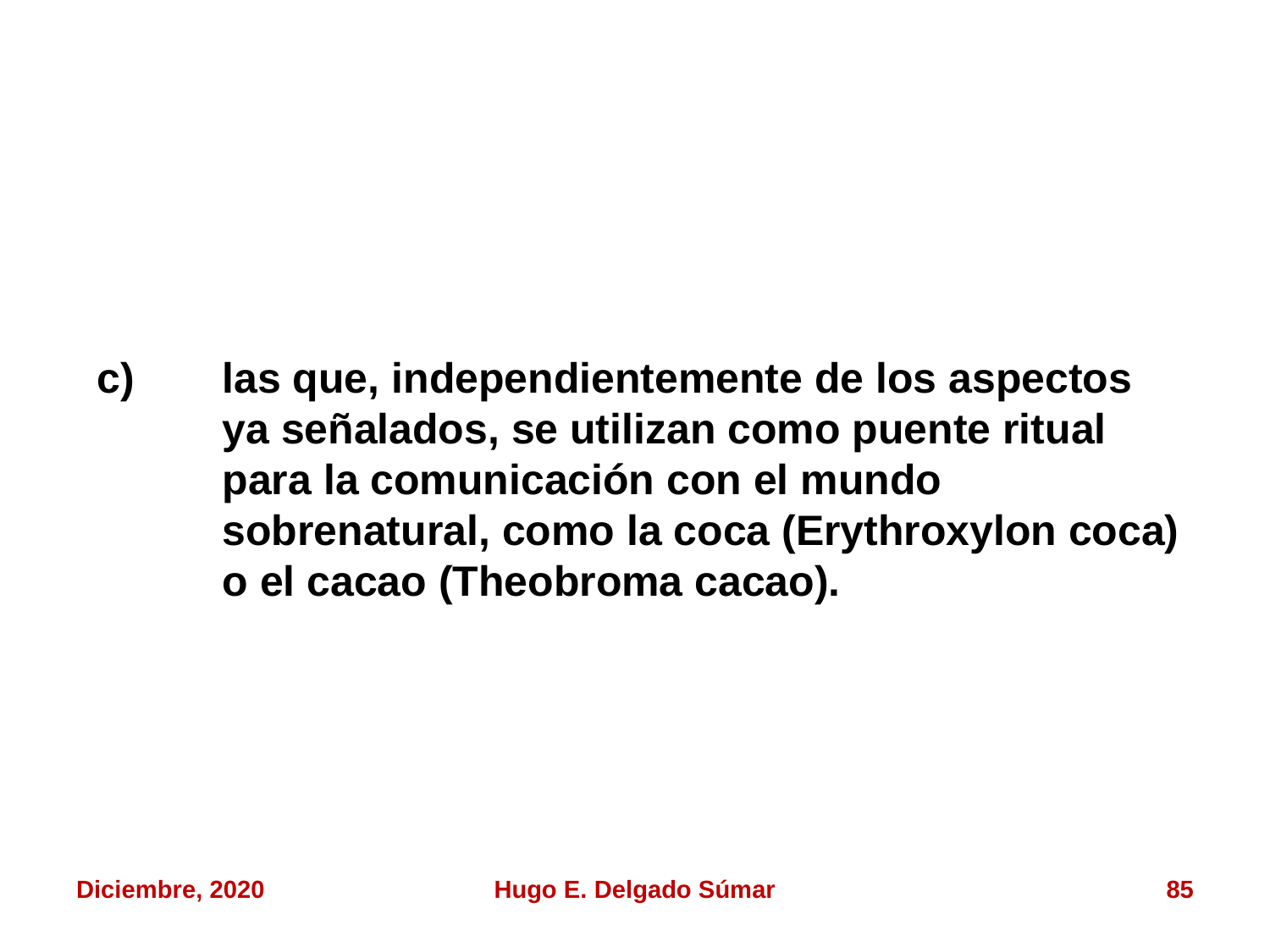

c)	las que, independientemente de los aspectos ya señalados, se utilizan como puente ritual para la comunicación con el mundo 	sobrenatural, como la coca (Erythroxylon coca) o el cacao (Theobroma cacao).
Diciembre, 2020
Hugo E. Delgado Súmar
85